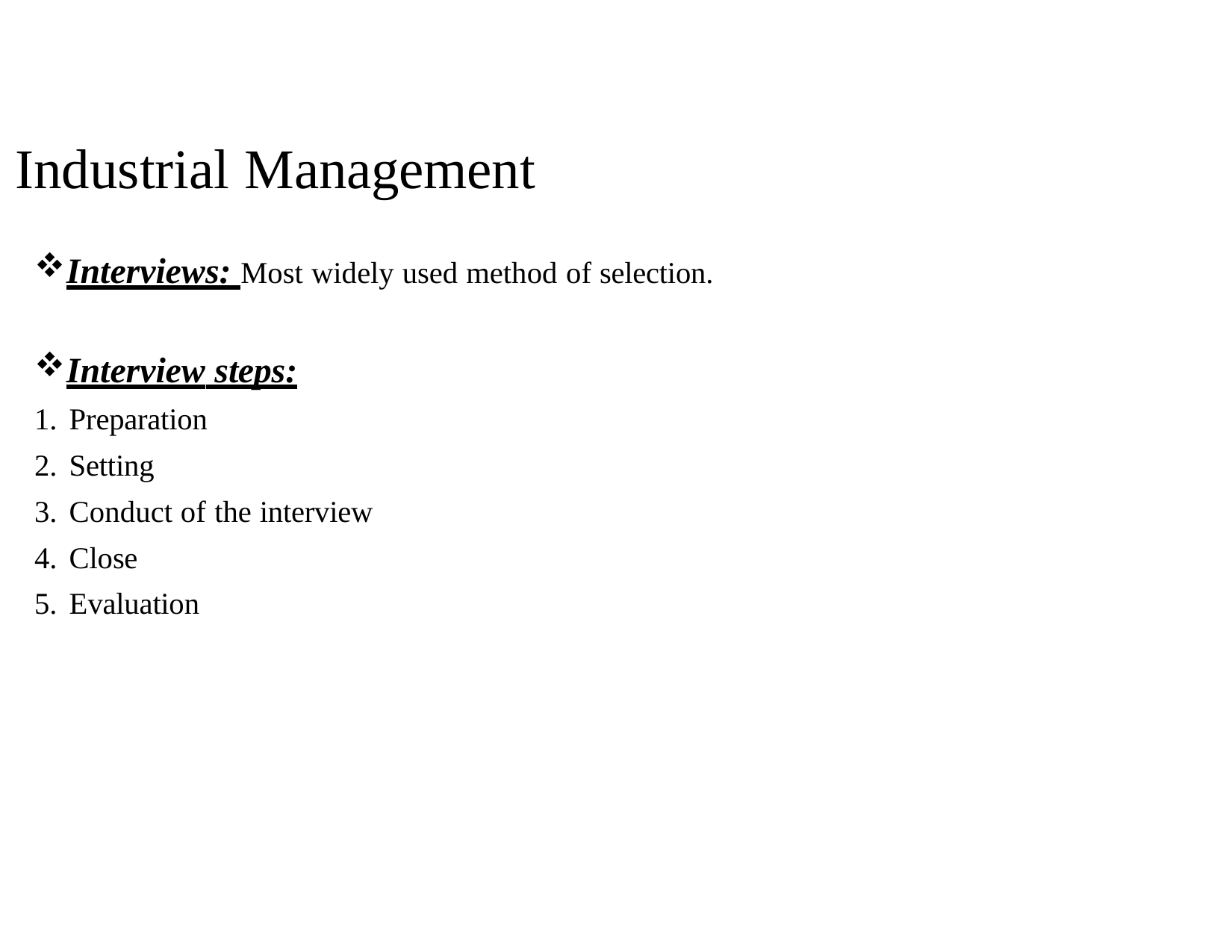

# Industrial Management
Interviews: Most widely used method of selection.

Interview steps:
Preparation
Setting
Conduct of the interview
Close
Evaluation